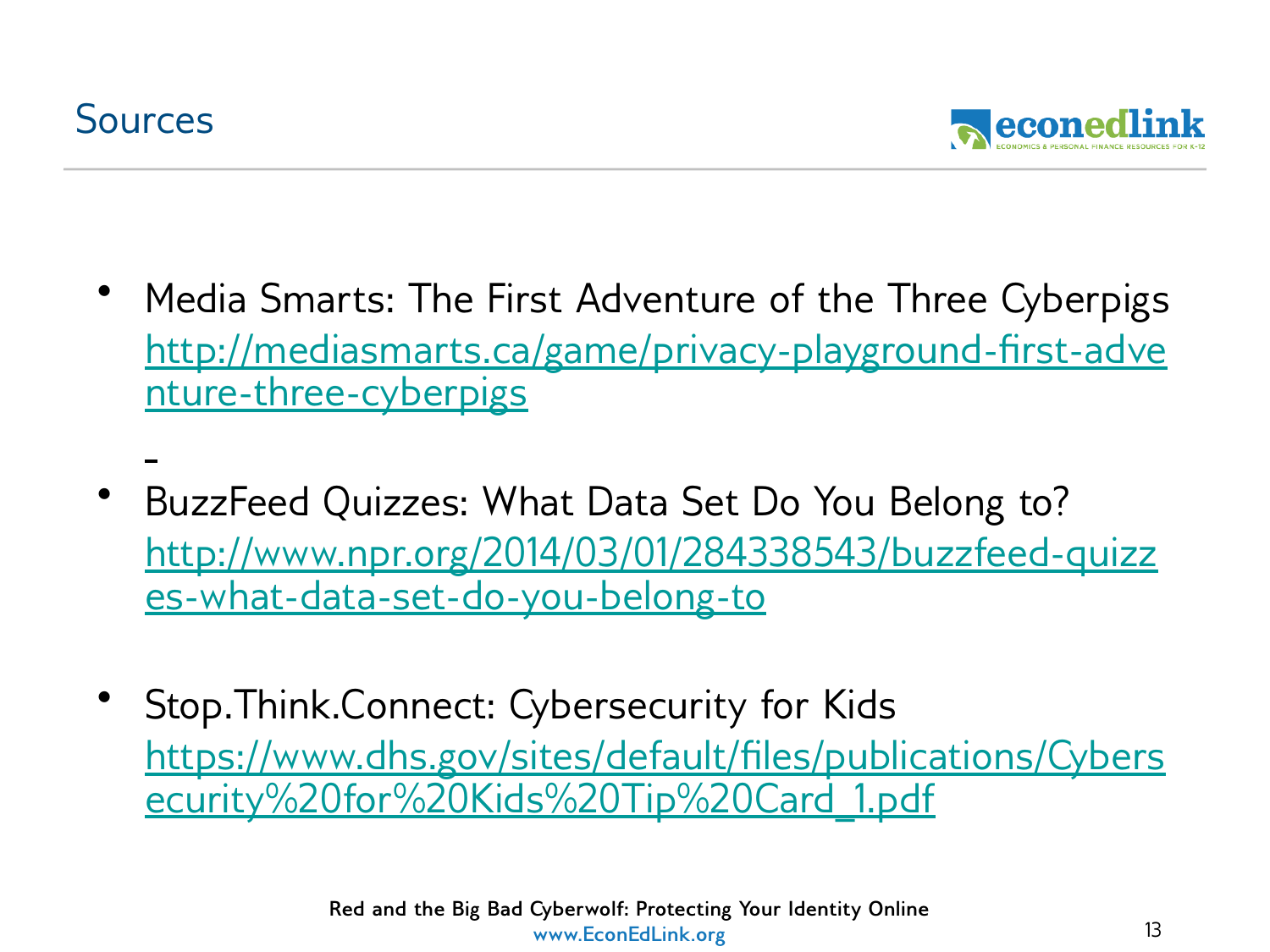

# Sources
Media Smarts: The First Adventure of the Three Cyberpigs http://mediasmarts.ca/game/privacy-playground-first-adventure-three-cyberpigs
BuzzFeed Quizzes: What Data Set Do You Belong to? http://www.npr.org/2014/03/01/284338543/buzzfeed-quizzes-what-data-set-do-you-belong-to
Stop.Think.Connect: Cybersecurity for Kids https://www.dhs.gov/sites/default/files/publications/Cybersecurity%20for%20Kids%20Tip%20Card_1.pdf

Red and the Big Bad Cyberwolf: Protecting Your Identity Online
www.EconEdLink.org
13